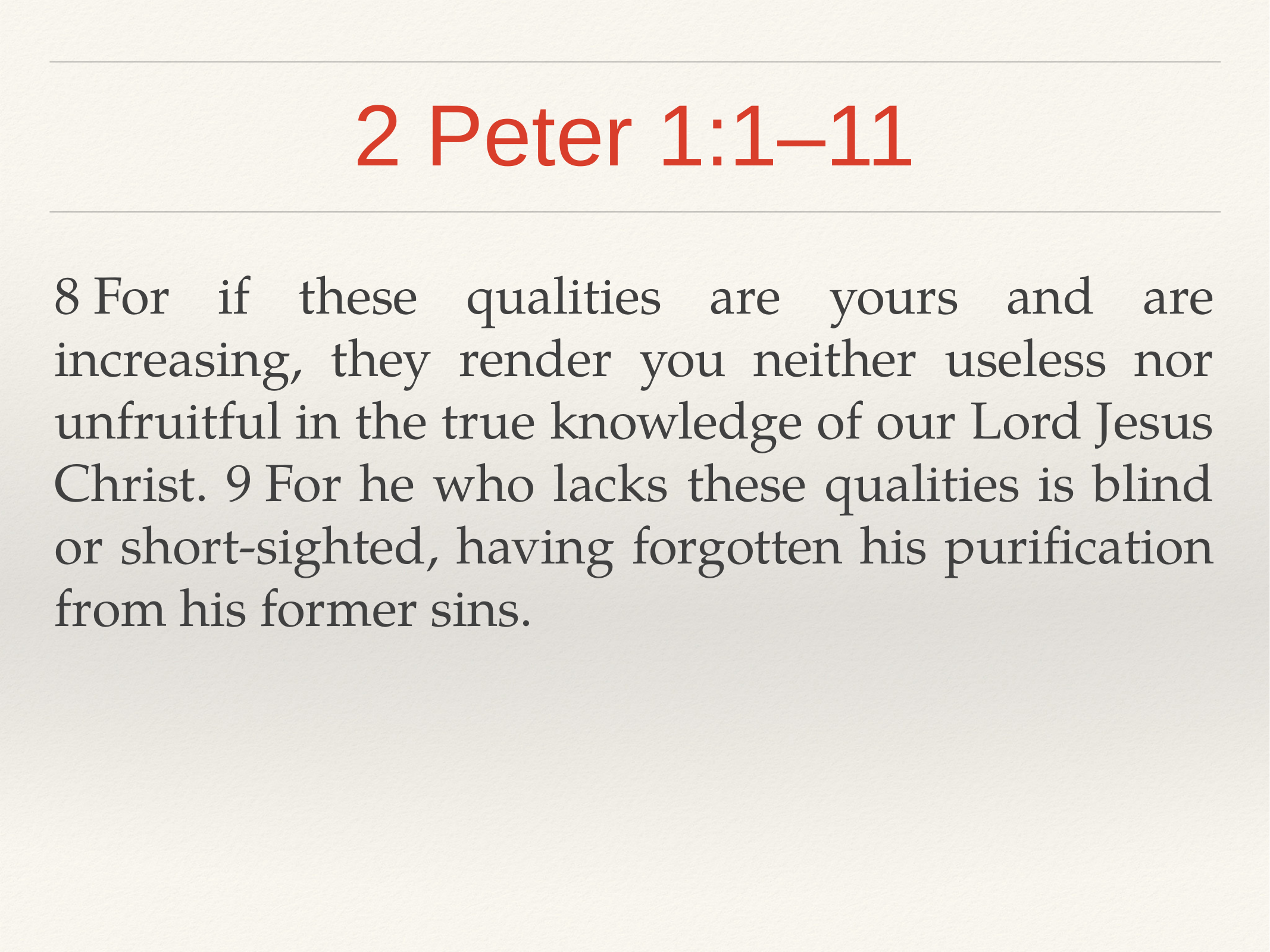

# 2 Peter 1:1–11
8 For if these qualities are yours and are increasing, they render you neither useless nor unfruitful in the true knowledge of our Lord Jesus Christ. 9 For he who lacks these qualities is blind or short-sighted, having forgotten his purification from his former sins.